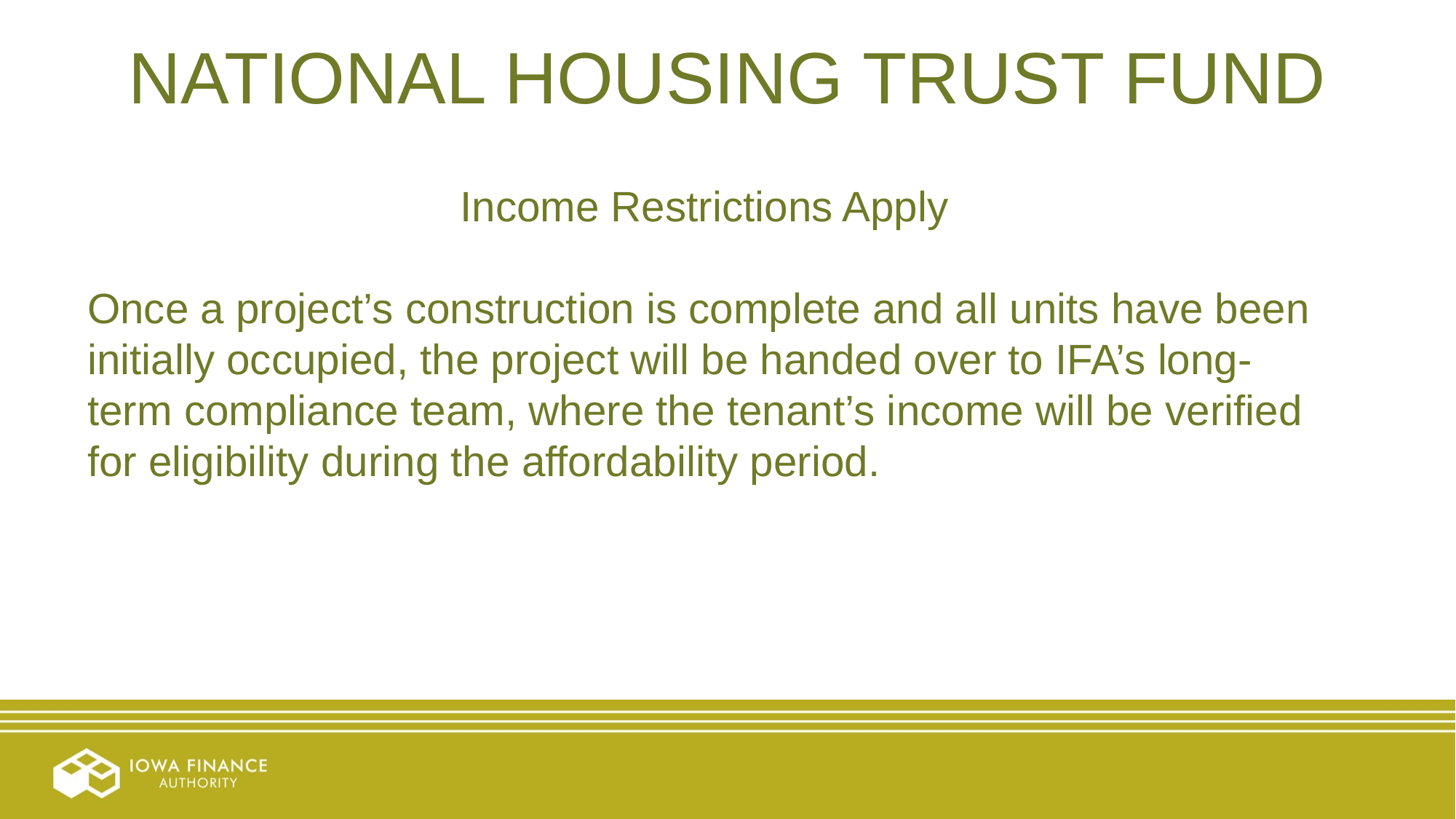

NATIONAL HOUSING TRUST FUND

Income Restrictions Apply

Once a project’s construction is complete and all units have been initially occupied, the project will be handed over to IFA’s long-term compliance team, where the tenant’s income will be verified for eligibility during the affordability period.